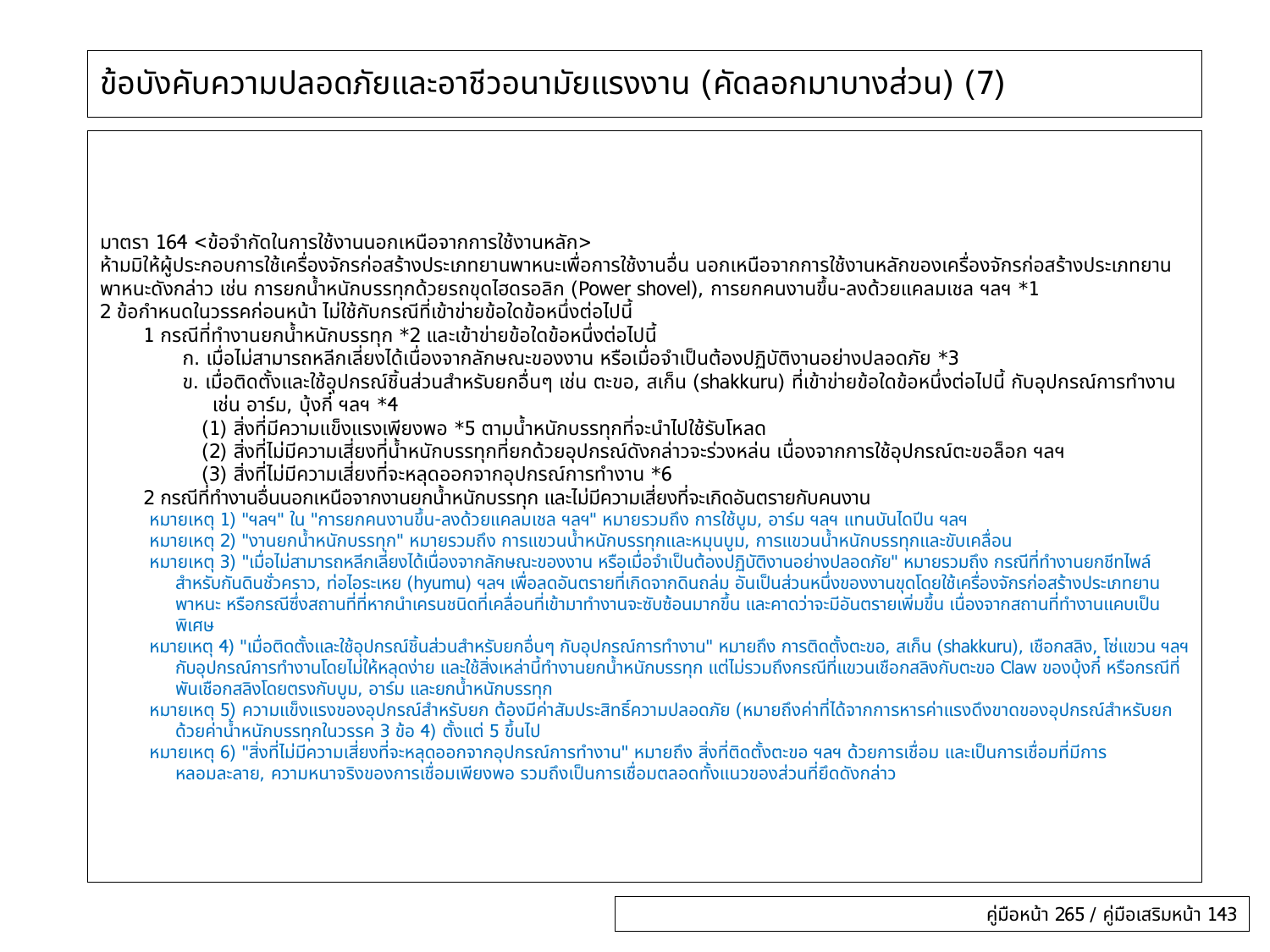

# ข้อบังคับความปลอดภัยและอาชีวอนามัยแรงงาน (คัดลอกมาบางส่วน) (7)
มาตรา 164 <ข้อจำกัดในการใช้งานนอกเหนือจากการใช้งานหลัก>
ห้ามมิให้ผู้ประกอบการใช้เครื่องจักรก่อสร้างประเภทยานพาหนะเพื่อการใช้งานอื่น นอกเหนือจากการใช้งานหลักของเครื่องจักรก่อสร้างประเภทยานพาหนะดังกล่าว เช่น การยกน้ำหนักบรรทุกด้วยรถขุดไฮดรอลิก (Power shovel), การยกคนงานขึ้น-ลงด้วยแคลมเชล ฯลฯ *1
2 ข้อกำหนดในวรรคก่อนหน้า ไม่ใช้กับกรณีที่เข้าข่ายข้อใดข้อหนึ่งต่อไปนี้
　　1 กรณีที่ทำงานยกน้ำหนักบรรทุก *2 และเข้าข่ายข้อใดข้อหนึ่งต่อไปนี้
　　　　ก. เมื่อไม่สามารถหลีกเลี่ยงได้เนื่องจากลักษณะของงาน หรือเมื่อจำเป็นต้องปฏิบัติงานอย่างปลอดภัย *3
　　　　ข. เมื่อติดตั้งและใช้อุปกรณ์ชิ้นส่วนสำหรับยกอื่นๆ เช่น ตะขอ, สเก็น (shakkuru) ที่เข้าข่ายข้อใดข้อหนึ่งต่อไปนี้ กับอุปกรณ์การทำงาน เช่น อาร์ม, บุ้งกี๋ ฯลฯ *4
　　　　　(1) สิ่งที่มีความแข็งแรงเพียงพอ *5 ตามน้ำหนักบรรทุกที่จะนำไปใช้รับโหลด
　　　　　(2) สิ่งที่ไม่มีความเสี่ยงที่น้ำหนักบรรทุกที่ยกด้วยอุปกรณ์ดังกล่าวจะร่วงหล่น เนื่องจากการใช้อุปกรณ์ตะขอล็อก ฯลฯ
　　　　　(3) สิ่งที่ไม่มีความเสี่ยงที่จะหลุดออกจากอุปกรณ์การทำงาน *6
　　2 กรณีที่ทำงานอื่นนอกเหนือจากงานยกน้ำหนักบรรทุก และไม่มีความเสี่ยงที่จะเกิดอันตรายกับคนงาน
หมายเหตุ 1) "ฯลฯ" ใน "การยกคนงานขึ้น-ลงด้วยแคลมเชล ฯลฯ" หมายรวมถึง การใช้บูม, อาร์ม ฯลฯ แทนบันไดปีน ฯลฯ
หมายเหตุ 2) "งานยกน้ำหนักบรรทุก" หมายรวมถึง การแขวนน้ำหนักบรรทุกและหมุนบูม, การแขวนน้ำหนักบรรทุกและขับเคลื่อน
หมายเหตุ 3) "เมื่อไม่สามารถหลีกเลี่ยงได้เนื่องจากลักษณะของงาน หรือเมื่อจำเป็นต้องปฏิบัติงานอย่างปลอดภัย" หมายรวมถึง กรณีที่ทำงานยกชีทไพล์สำหรับกันดินชั่วคราว, ท่อไอระเหย (hyumu) ฯลฯ เพื่อลดอันตรายที่เกิดจากดินถล่ม อันเป็นส่วนหนึ่งของงานขุดโดยใช้เครื่องจักรก่อสร้างประเภทยานพาหนะ หรือกรณีซึ่งสถานที่ที่หากนำเครนชนิดที่เคลื่อนที่เข้ามาทำงานจะซับซ้อนมากขึ้น และคาดว่าจะมีอันตรายเพิ่มขึ้น เนื่องจากสถานที่ทำงานแคบเป็นพิเศษ
หมายเหตุ 4) "เมื่อติดตั้งและใช้อุปกรณ์ชิ้นส่วนสำหรับยกอื่นๆ กับอุปกรณ์การทำงาน" หมายถึง การติดตั้งตะขอ, สเก็น (shakkuru), เชือกสลิง, โซ่แขวน ฯลฯ กับอุปกรณ์การทำงานโดยไม่ให้หลุดง่าย และใช้สิ่งเหล่านี้ทำงานยกน้ำหนักบรรทุก แต่ไม่รวมถึงกรณีที่แขวนเชือกสลิงกับตะขอ Claw ของบุ้งกี๋ หรือกรณีที่พันเชือกสลิงโดยตรงกับบูม, อาร์ม และยกน้ำหนักบรรทุก
หมายเหตุ 5) ความแข็งแรงของอุปกรณ์สำหรับยก ต้องมีค่าสัมประสิทธิ์ความปลอดภัย (หมายถึงค่าที่ได้จากการหารค่าแรงดึงขาดของอุปกรณ์สำหรับยก ด้วยค่าน้ำหนักบรรทุกในวรรค 3 ข้อ 4) ตั้งแต่ 5 ขึ้นไป
หมายเหตุ 6) "สิ่งที่ไม่มีความเสี่ยงที่จะหลุดออกจากอุปกรณ์การทำงาน" หมายถึง สิ่งที่ติดตั้งตะขอ ฯลฯ ด้วยการเชื่อม และเป็นการเชื่อมที่มีการหลอมละลาย, ความหนาจริงของการเชื่อมเพียงพอ รวมถึงเป็นการเชื่อมตลอดทั้งแนวของส่วนที่ยึดดังกล่าว
คู่มือหน้า 265 / คู่มือเสริมหน้า 143